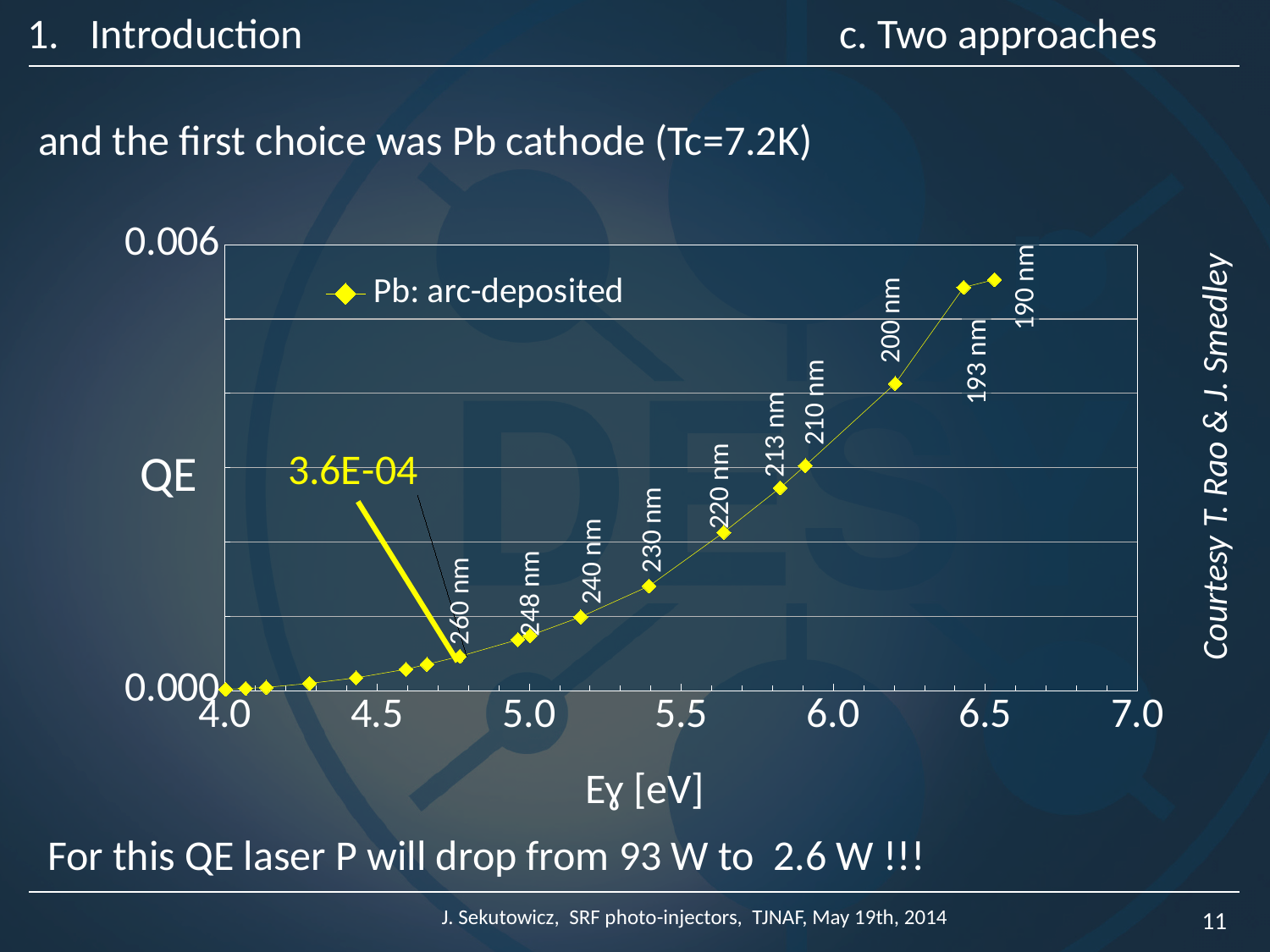

Introduction 				            c. Two approaches
and the first choice was Pb cathode (Tc=7.2K)

### Chart

| Category | Pb: arc-deposited |
|---|---|
190 nm
200 nm
193 nm
210 nm
213 nm
220 nm
QE

230 nm
240 nm
248 nm
Eɣ [eV]
Courtesy T. Rao & J. Smedley
For this QE laser P will drop from 93 W to  2.6 W !!!
J. Sekutowicz,  SRF photo-injectors,  TJNAF, May 19th, 2014
11